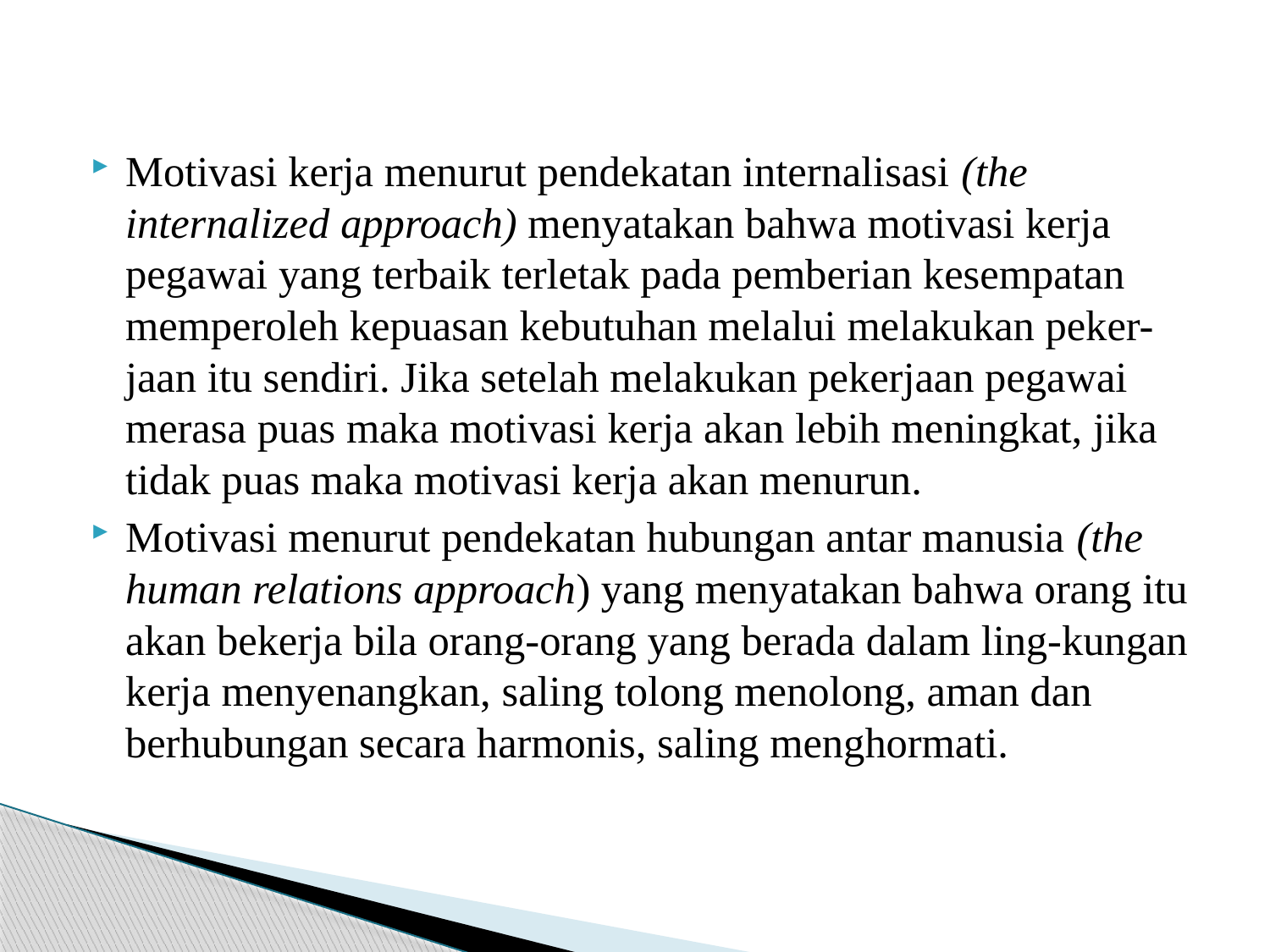

#
Motivasi kerja menurut pendekatan internalisasi (the internalized approach) menyatakan bahwa motivasi kerja pegawai yang terbaik terletak pada pemberian kesempatan memperoleh kepuasan kebutuhan melalui melakukan peker-jaan itu sendiri. Jika setelah melakukan pekerjaan pegawai merasa puas maka motivasi kerja akan lebih meningkat, jika tidak puas maka motivasi kerja akan menurun.
Motivasi menurut pendekatan hubungan antar manusia (the human relations approach) yang menyatakan bahwa orang itu akan bekerja bila orang-orang yang berada dalam ling-kungan kerja menyenangkan, saling tolong menolong, aman dan berhubungan secara harmonis, saling menghormati.